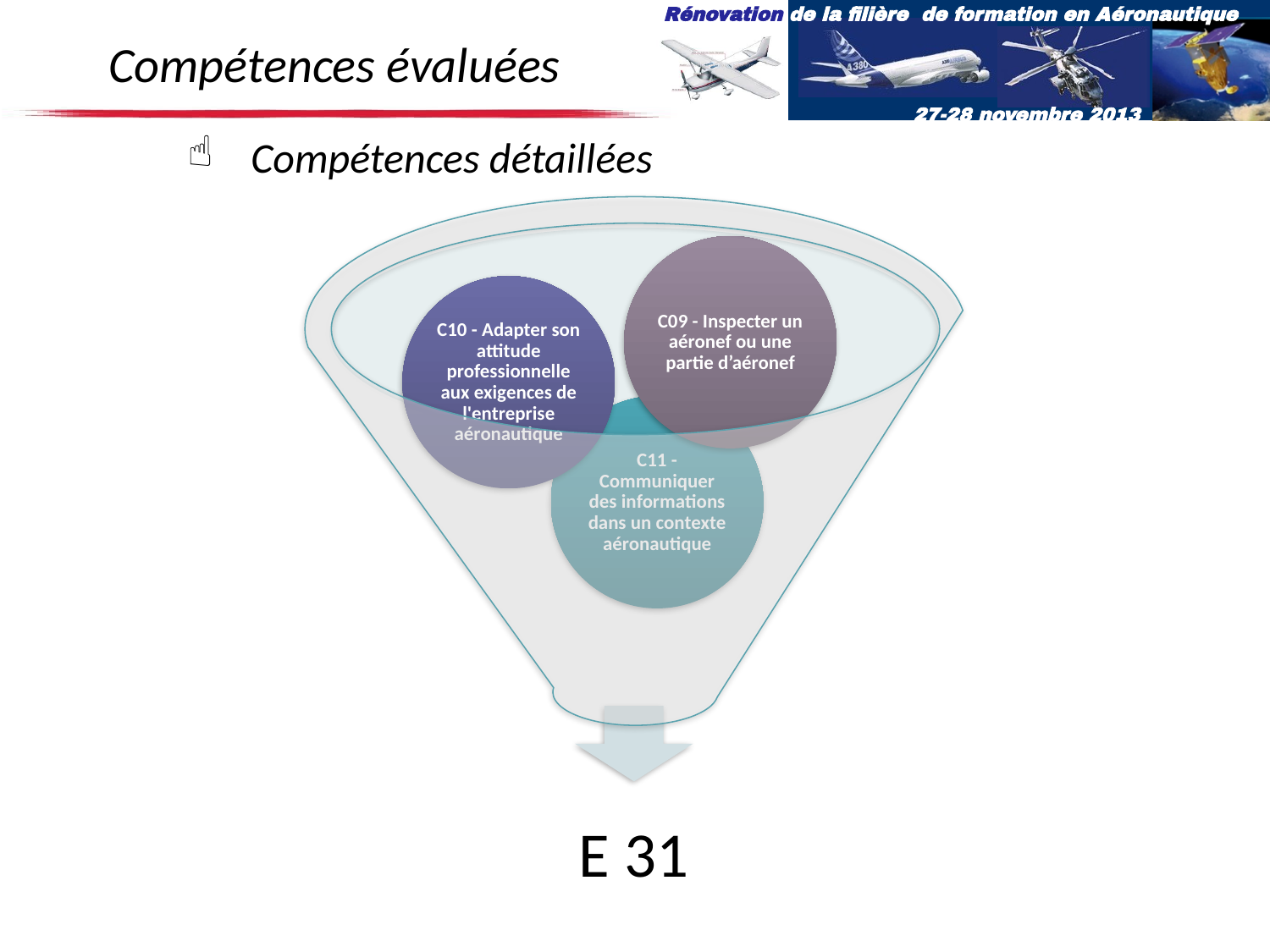

# Compétences évaluées
Compétences détaillées
E 31
C11 - Communiquer des informations dans un contexte aéronautique
C10 - Adapter son attitude professionnelle aux exigences de l'entreprise aéronautique
C09 - Inspecter un aéronef ou une partie d’aéronef